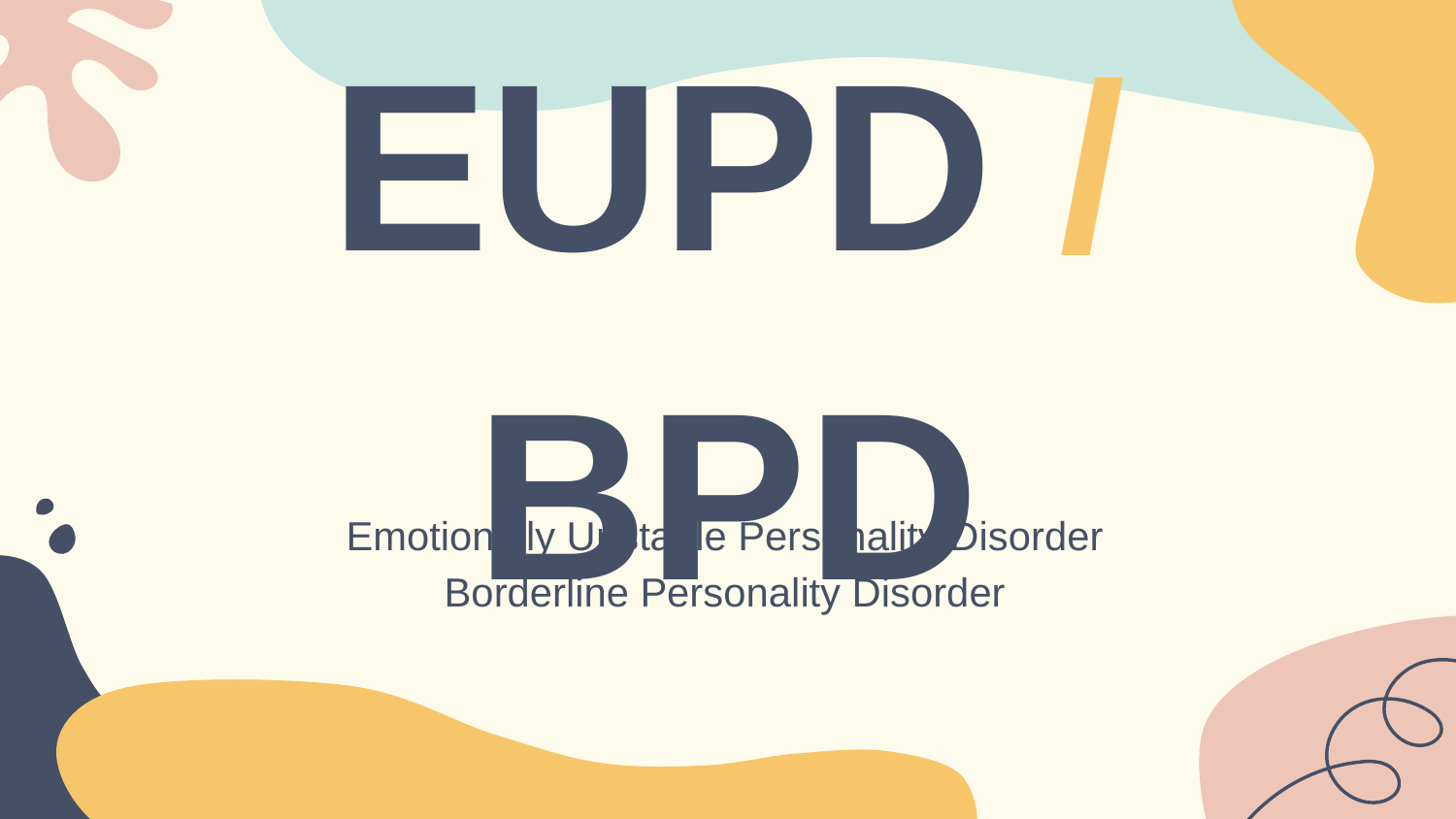

# EUPD / BPD
Emotionally Unstable Personality Disorder
Borderline Personality Disorder